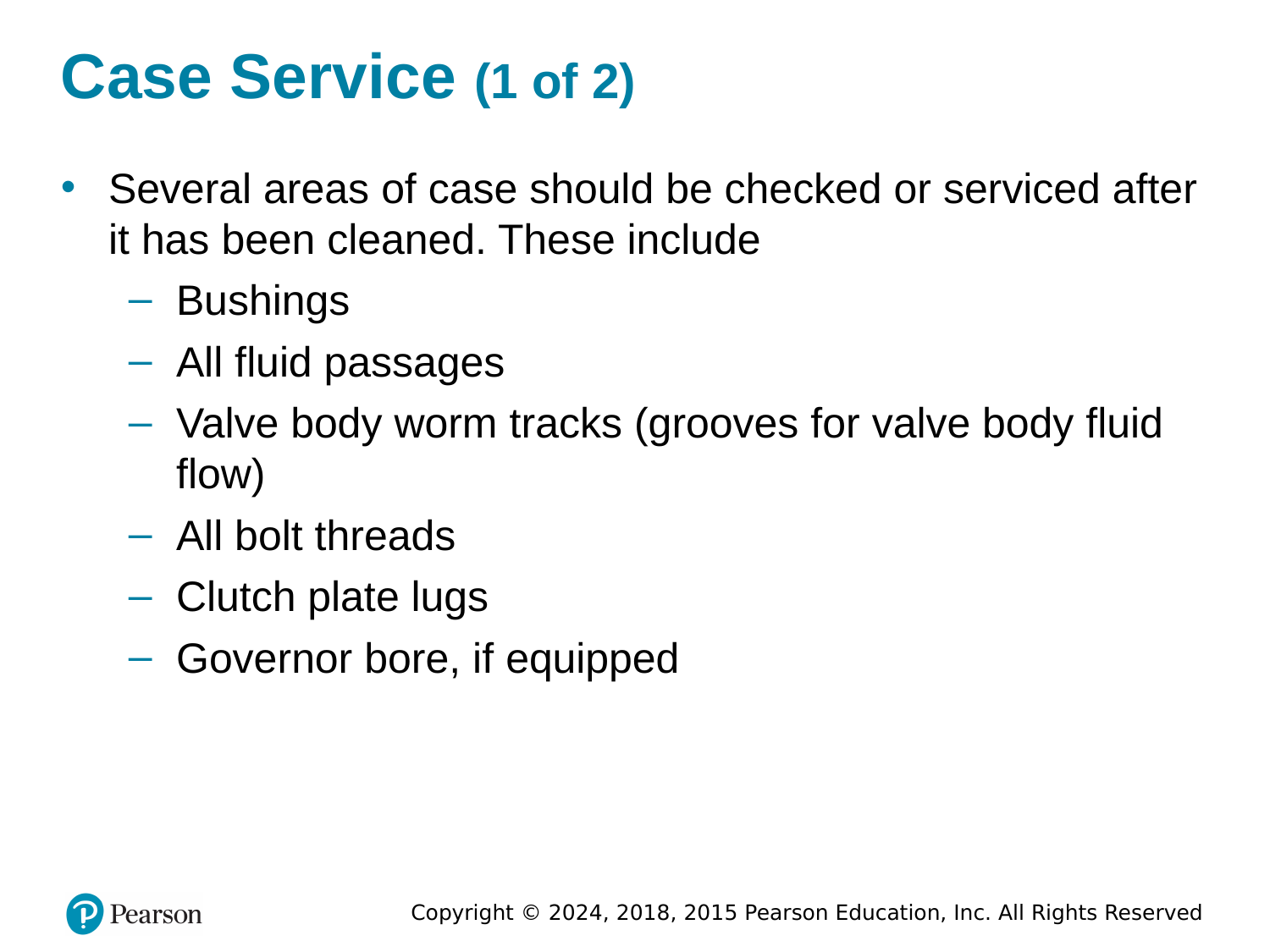

# Case Service (1 of 2)
Several areas of case should be checked or serviced after it has been cleaned. These include
Bushings
All fluid passages
Valve body worm tracks (grooves for valve body fluid flow)
All bolt threads
Clutch plate lugs
Governor bore, if equipped